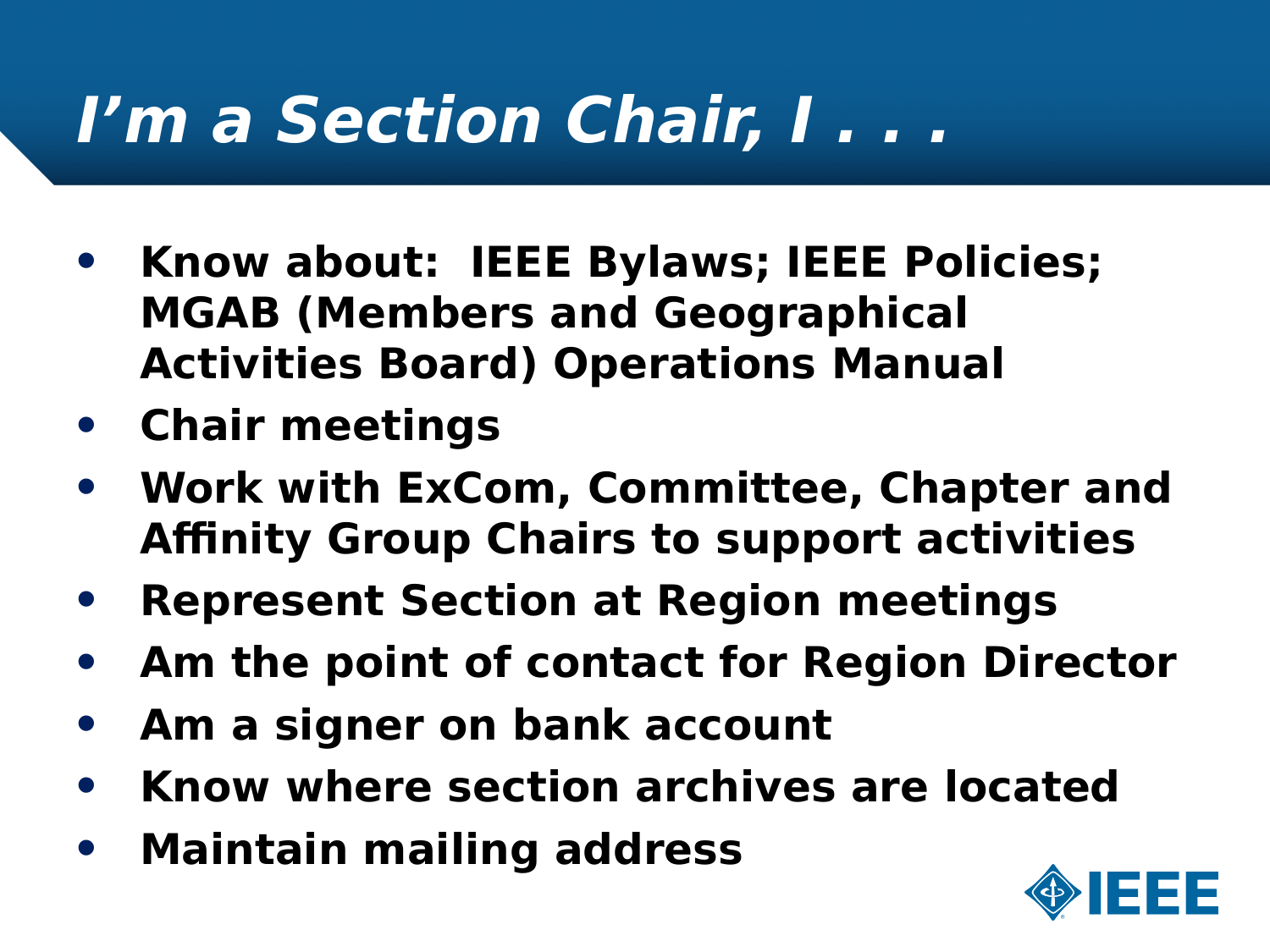

# I’m a Section Chair, I . . .
Know about:  IEEE Bylaws; IEEE Policies; MGAB (Members and Geographical Activities Board) Operations Manual
Chair meetings
Work with ExCom, Committee, Chapter and Affinity Group Chairs to support activities
Represent Section at Region meetings
Am the point of contact for Region Director
Am a signer on bank account
Know where section archives are located
Maintain mailing address